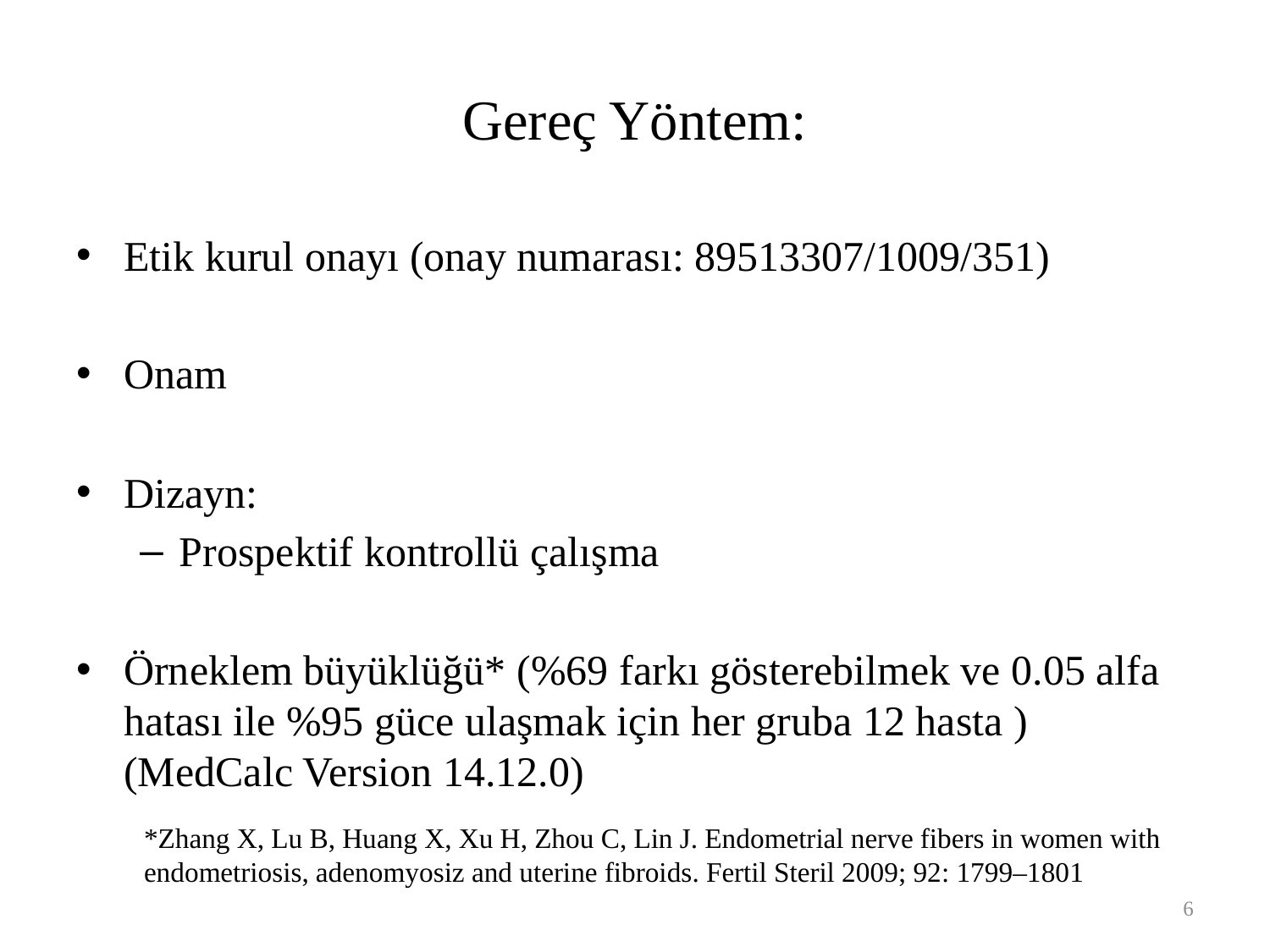

# Gereç Yöntem:
Etik kurul onayı (onay numarası: 89513307/1009/351)

Onam

Dizayn:
Prospektif kontrollü çalışma

Örneklem büyüklüğü* (%69 farkı gösterebilmek ve 0.05 alfa hatası ile %95 güce ulaşmak için her gruba 12 hasta ) (MedCalc Version 14.12.0)

*Zhang X, Lu B, Huang X, Xu H, Zhou C, Lin J. Endometrial nerve fibers in women with endometriosis, adenomyosiz and uterine fibroids. Fertil Steril 2009; 92: 1799–1801
6